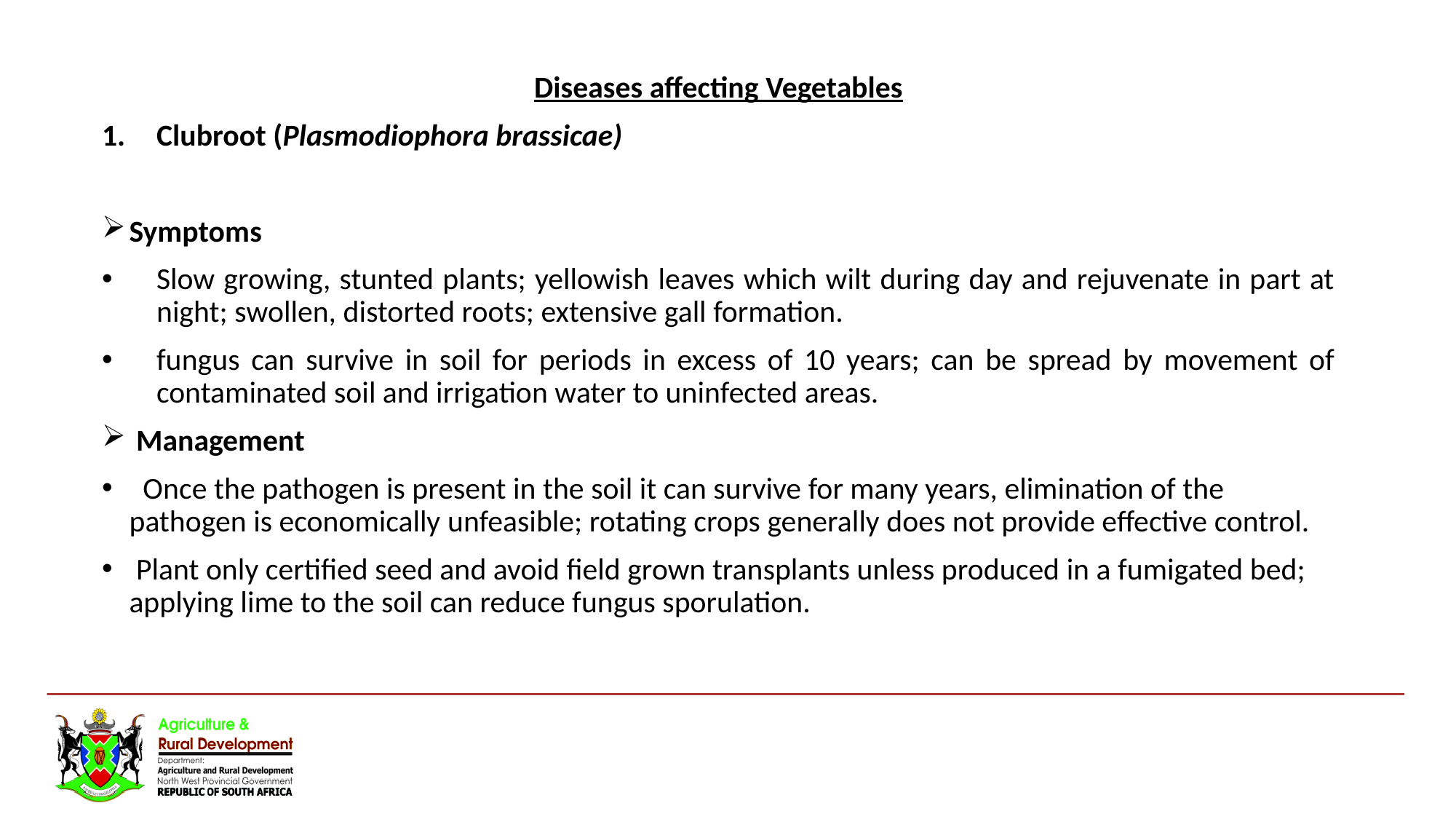

Diseases affecting Vegetables
Clubroot (Plasmodiophora brassicae)

Symptoms
Slow growing, stunted plants; yellowish leaves which wilt during day and rejuvenate in part at night; swollen, distorted roots; extensive gall formation.
fungus can survive in soil for periods in excess of 10 years; can be spread by movement of contaminated soil and irrigation water to uninfected areas.
 Management
  Once the pathogen is present in the soil it can survive for many years, elimination of the   pathogen is economically unfeasible; rotating crops generally does not provide effective control.
 Plant only certified seed and avoid field grown transplants unless produced in a fumigated bed; applying lime to the soil can reduce fungus sporulation.

#